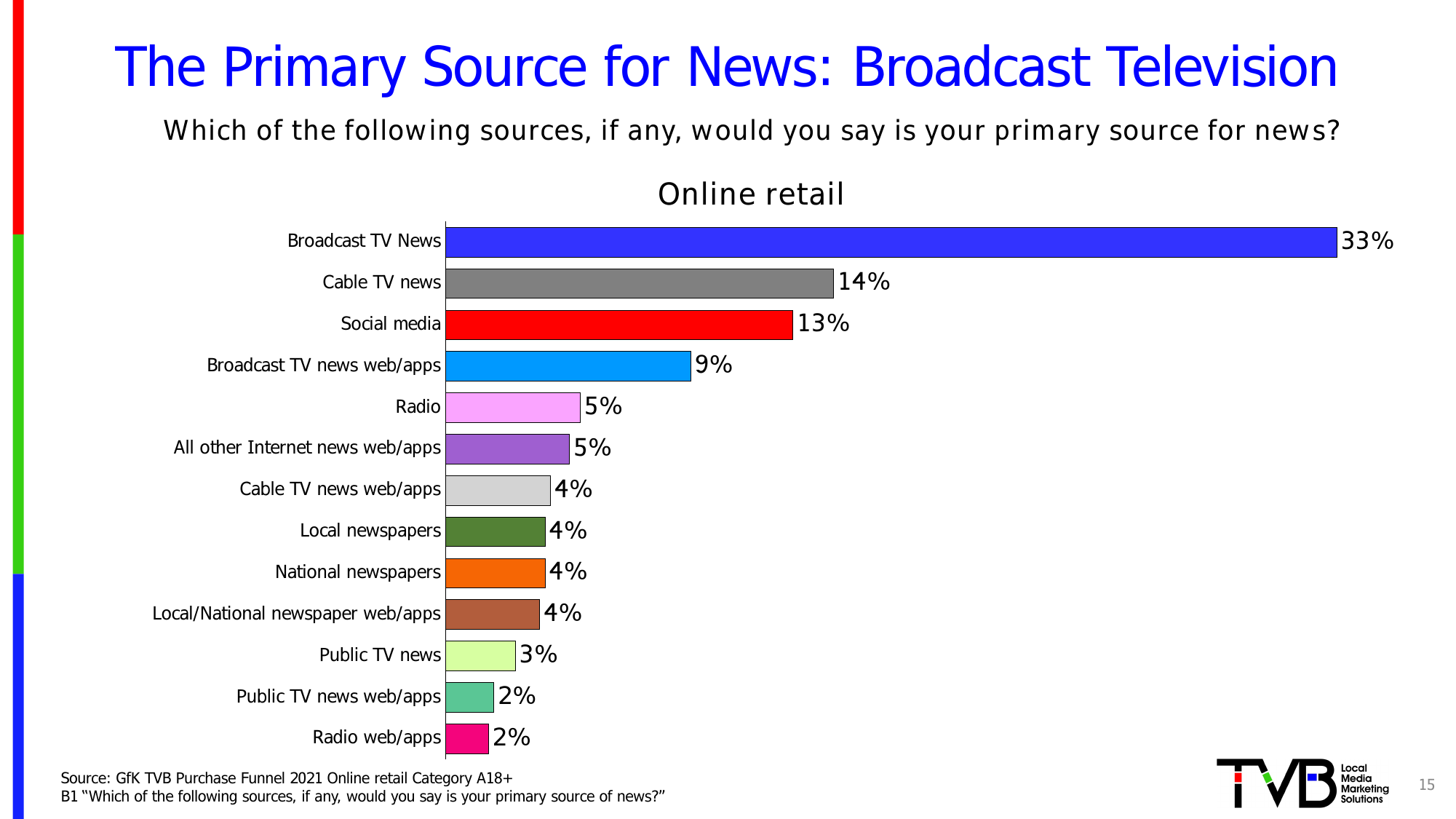

# The Primary Source for News: Broadcast Television
Which of the following sources, if any, would you say is your primary source for news?

### Chart

| Category | Column1 |
|---|---|
| Broadcast TV News | 0.331 |
| Cable TV news | 0.144 |
| Social media | 0.129 |
| Broadcast TV news web/apps | 0.091 |
| Radio | 0.05 |
| All other Internet news web/apps | 0.046 |
| Cable TV news web/apps | 0.039 |
| Local newspapers | 0.037 |
| National newspapers | 0.037 |
| Local/National newspaper web/apps | 0.035 |
| Public TV news | 0.026 |
| Public TV news web/apps | 0.018 |
| Radio web/apps | 0.016 |
Online retail
15
Source: GfK TVB Purchase Funnel 2021 Online retail Category A18+
B1 “Which of the following sources, if any, would you say is your primary source of news?”